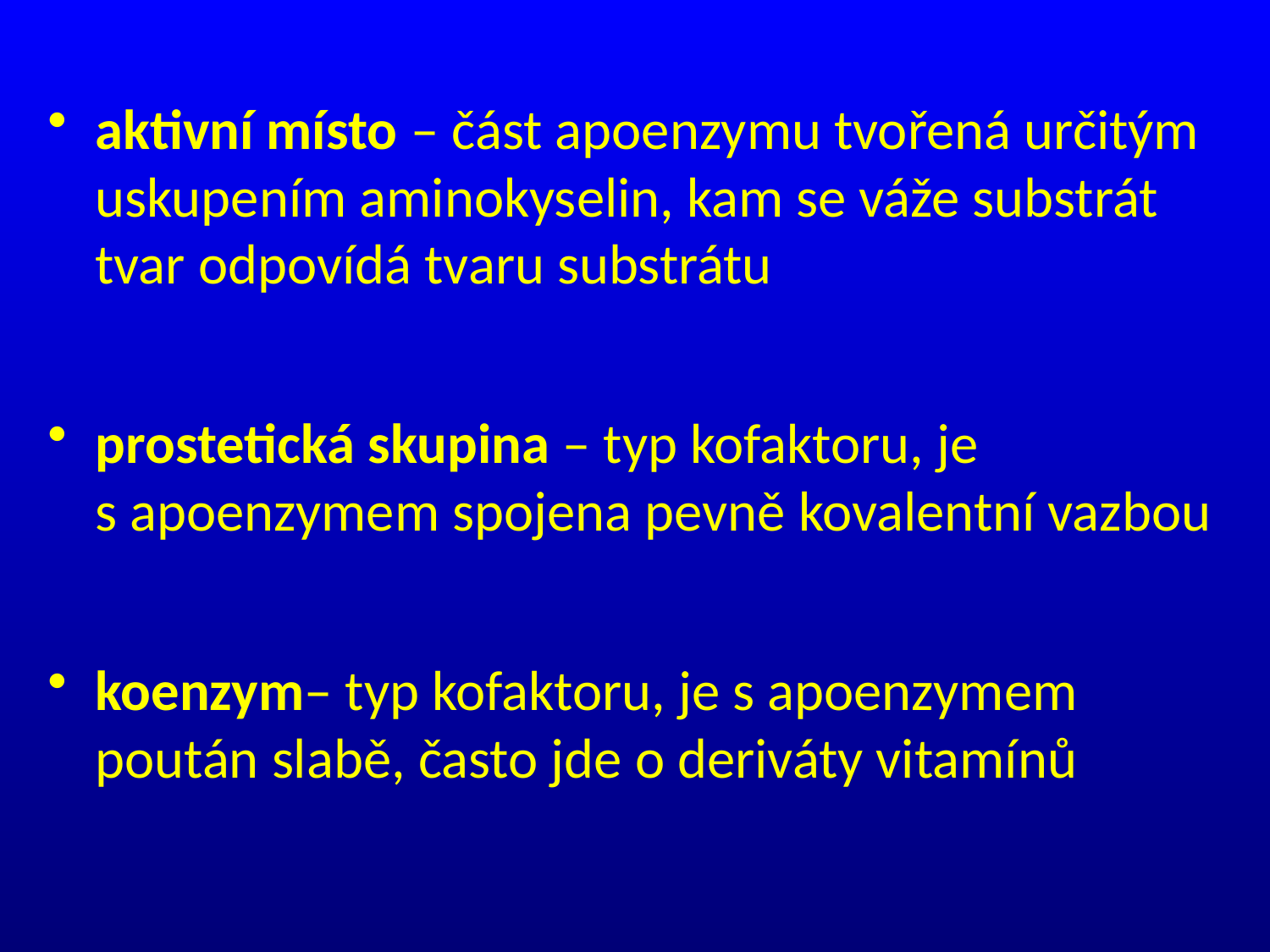

aktivní místo – část apoenzymu tvořená určitým uskupením aminokyselin, kam se váže substrát tvar odpovídá tvaru substrátu

prostetická skupina – typ kofaktoru, je
s apoenzymem spojena pevně kovalentní vazbou

koenzym– typ kofaktoru, je s apoenzymem poután slabě, často jde o deriváty vitamínů